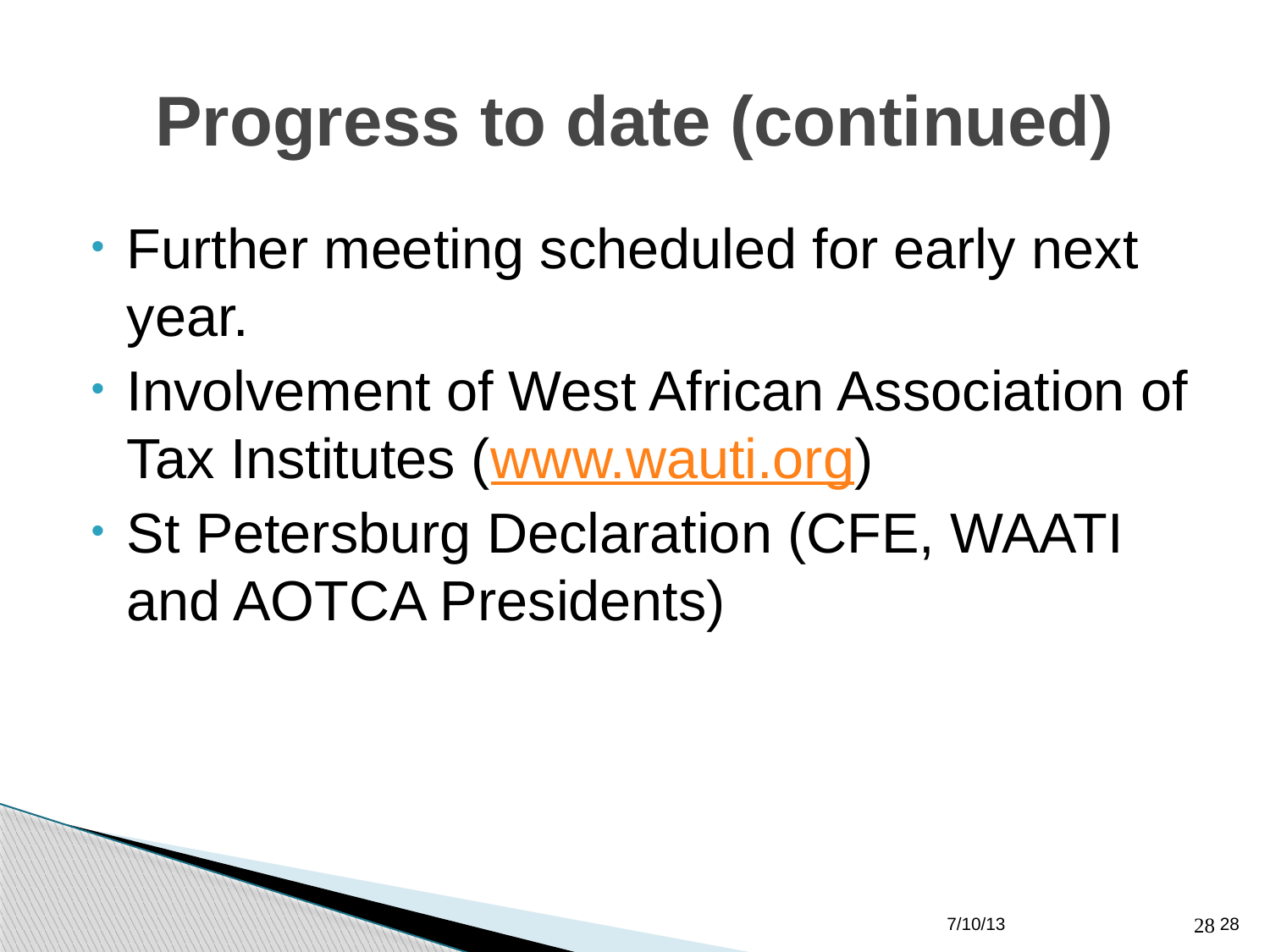

# Progress to date (continued)
Further meeting scheduled for early next year.
Involvement of West African Association of Tax Institutes (www.wauti.org)
St Petersburg Declaration (CFE, WAATI and AOTCA Presidents)

7/10/13
28